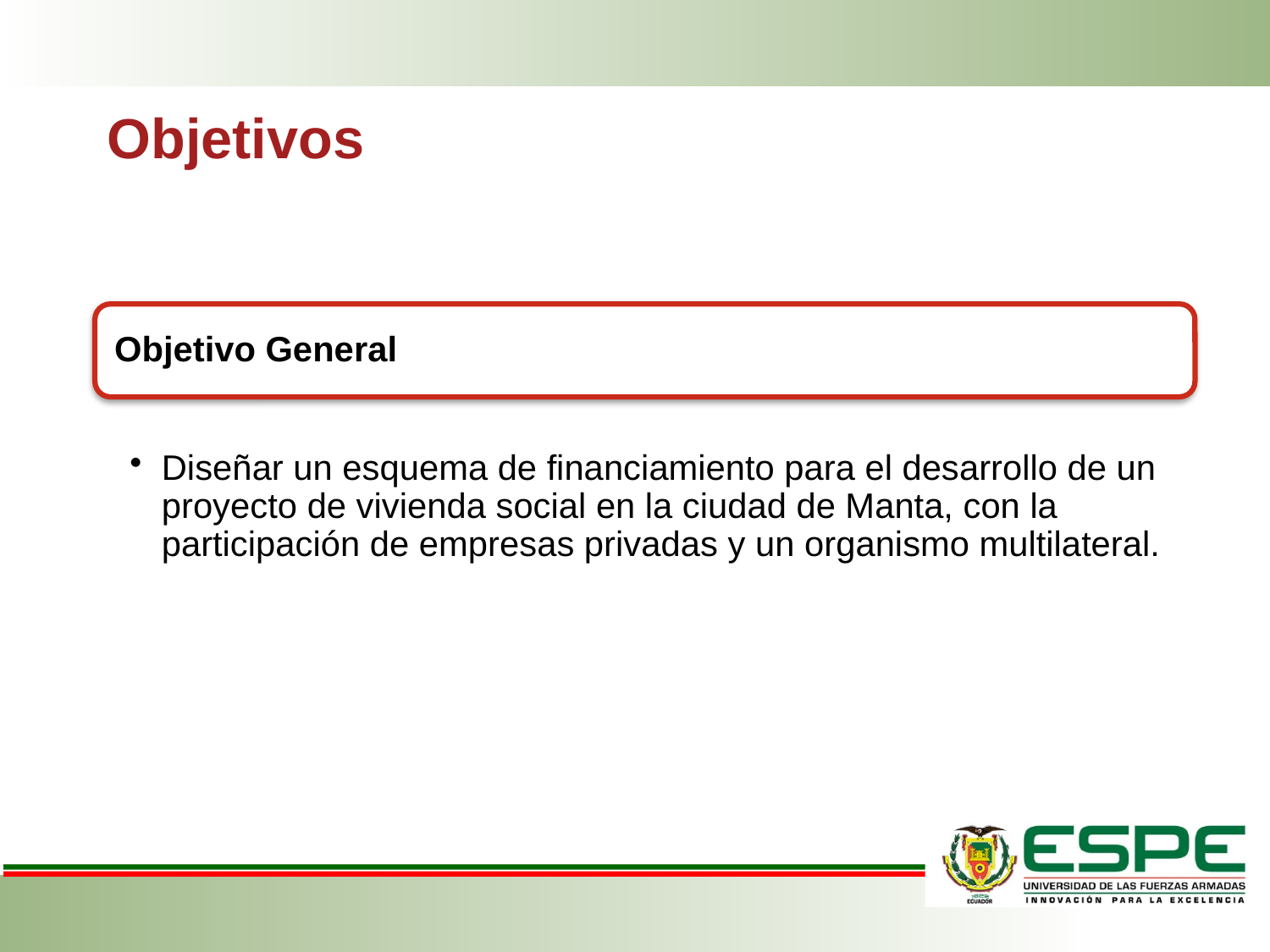

Objetivos
Objetivo General

Diseñar un esquema de financiamiento para el desarrollo de un proyecto de vivienda social en la ciudad de Manta, con la participación de empresas privadas y un organismo multilateral.